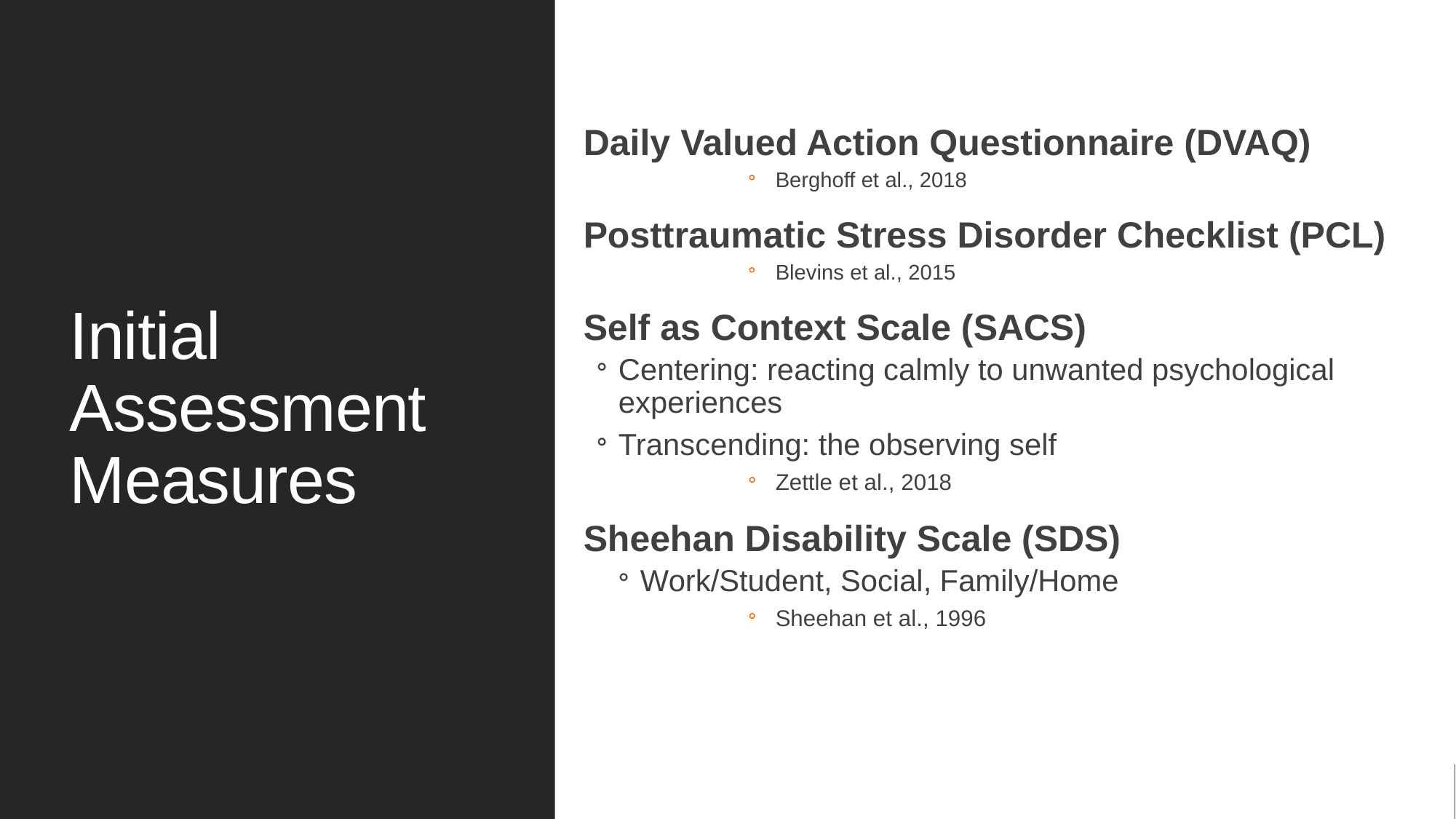

# Initial Assessment Measures
Daily Valued Action Questionnaire (DVAQ)
Berghoff et al., 2018
Posttraumatic Stress Disorder Checklist (PCL)
Blevins et al., 2015
Self as Context Scale (SACS)
Centering: reacting calmly to unwanted psychological experiences
Transcending: the observing self
Zettle et al., 2018
Sheehan Disability Scale (SDS)
Work/Student, Social, Family/Home
Sheehan et al., 1996